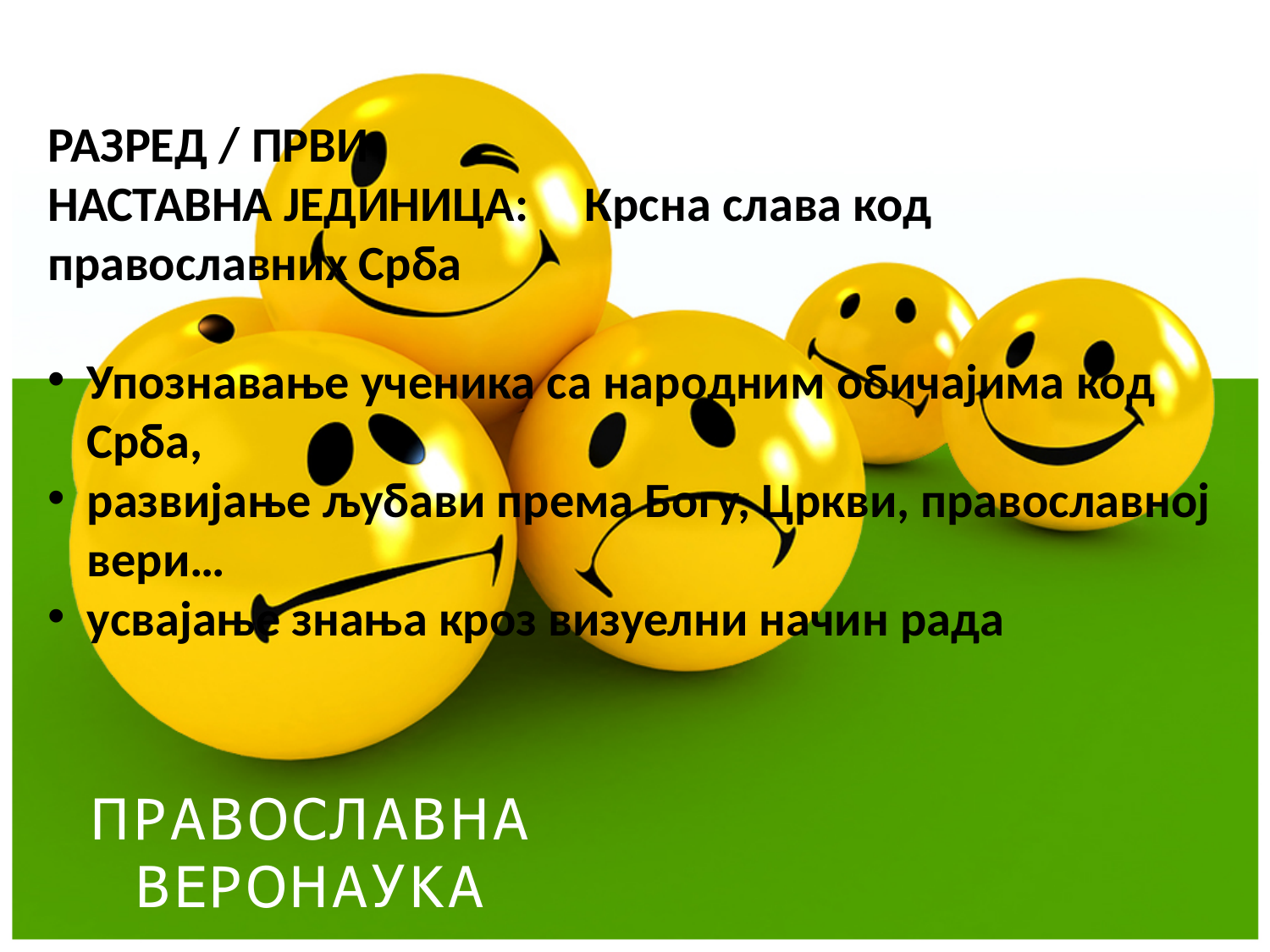

РАЗРЕД / ПРВИ
НАСТАВНА ЈЕДИНИЦА:     Крсна слава код православних Срба

Упознавање ученика са народним обичајима код Срба,
развијање љубави премa Богу, Цркви, православној вери…
усвајање знања кроз визуелни начин рада

# ПРАВОСЛАВНА ВЕРОНАУКА